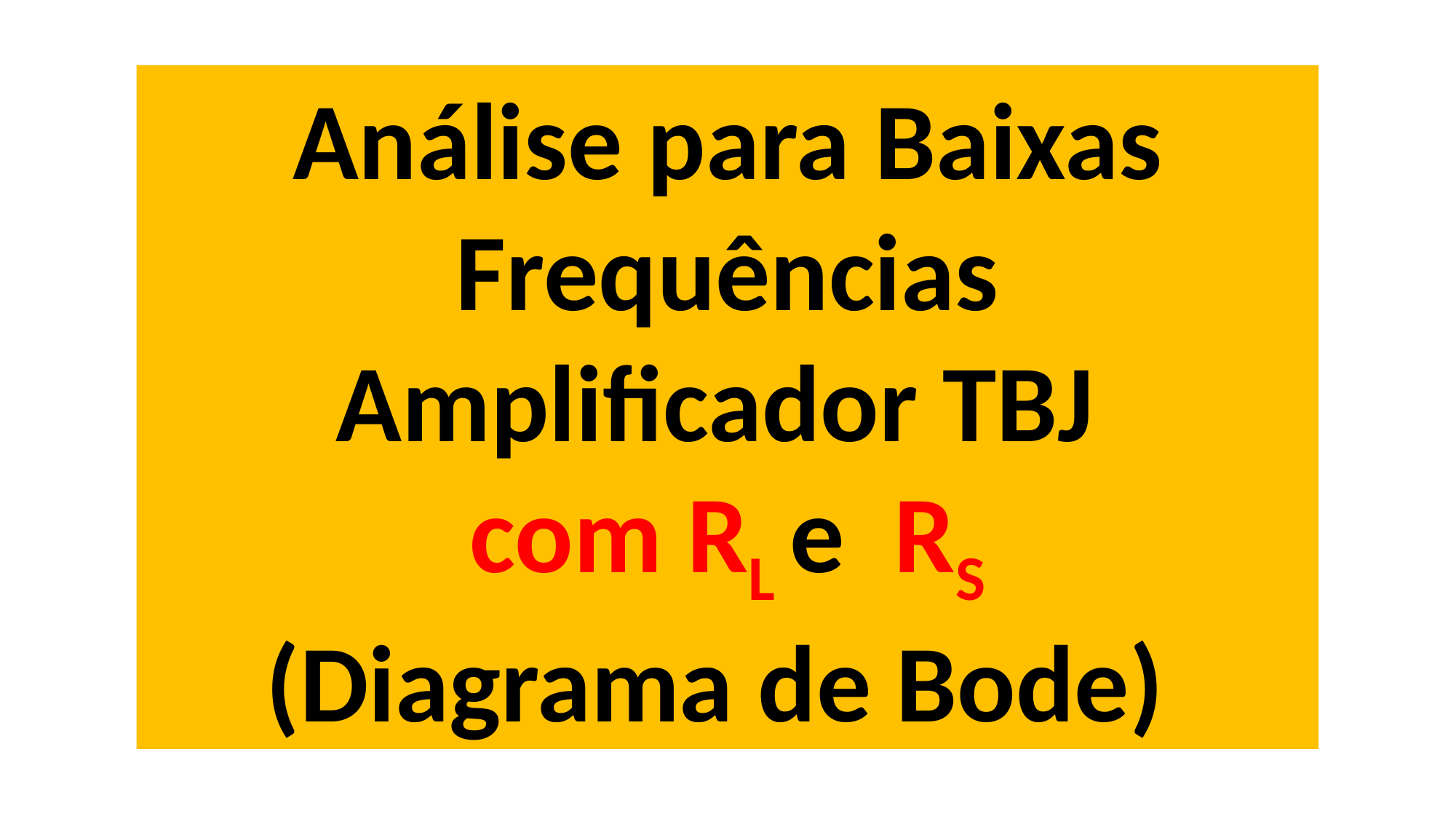

Análise para Baixas Frequências
Amplificador TBJ
com RL e  RS
(Diagrama de Bode)